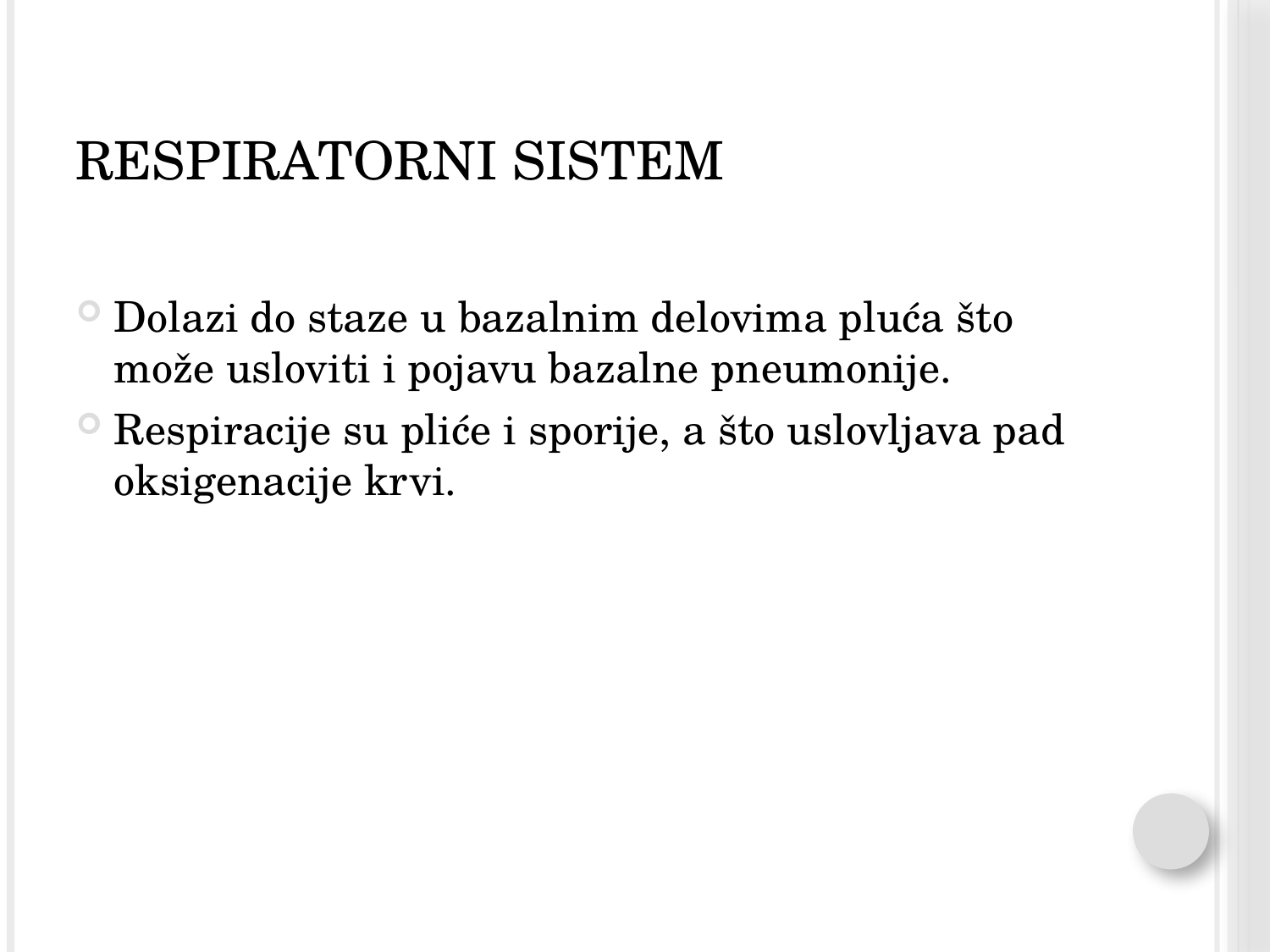

# Respiratorni sistem

Dolazi do staze u bazalnim delovima pluća što može usloviti i pojavu bazalne pneumonije.
Respiracije su pliće i sporije, a što uslovljava pad oksigenacije krvi.